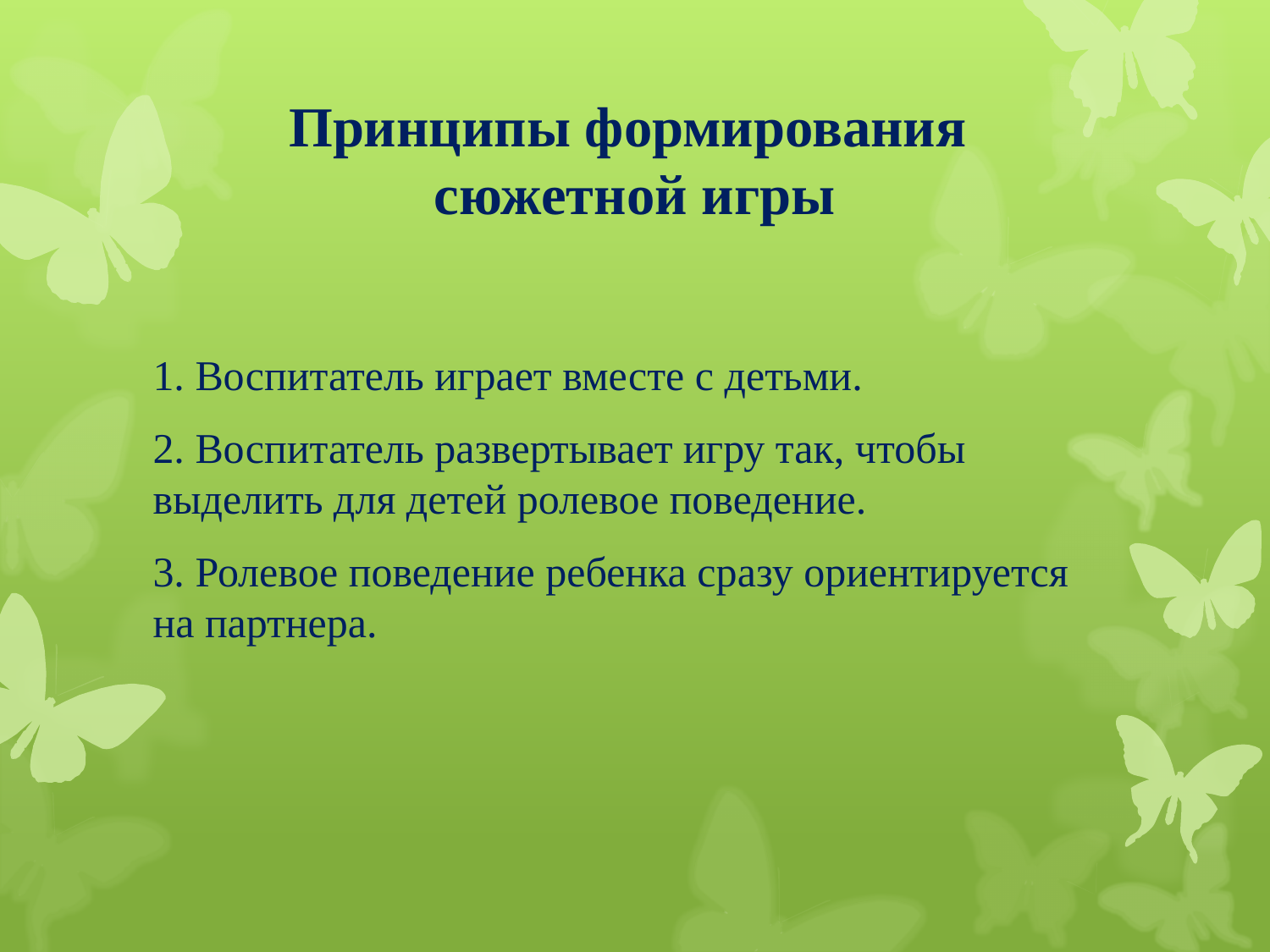

# Принципы формирования сюжетной игры
1. Воспитатель играет вместе с детьми.
2. Воспитатель развертывает игру так, чтобы выделить для детей ролевое поведение.
3. Ролевое поведение ребенка сразу ориентируется на партнера.